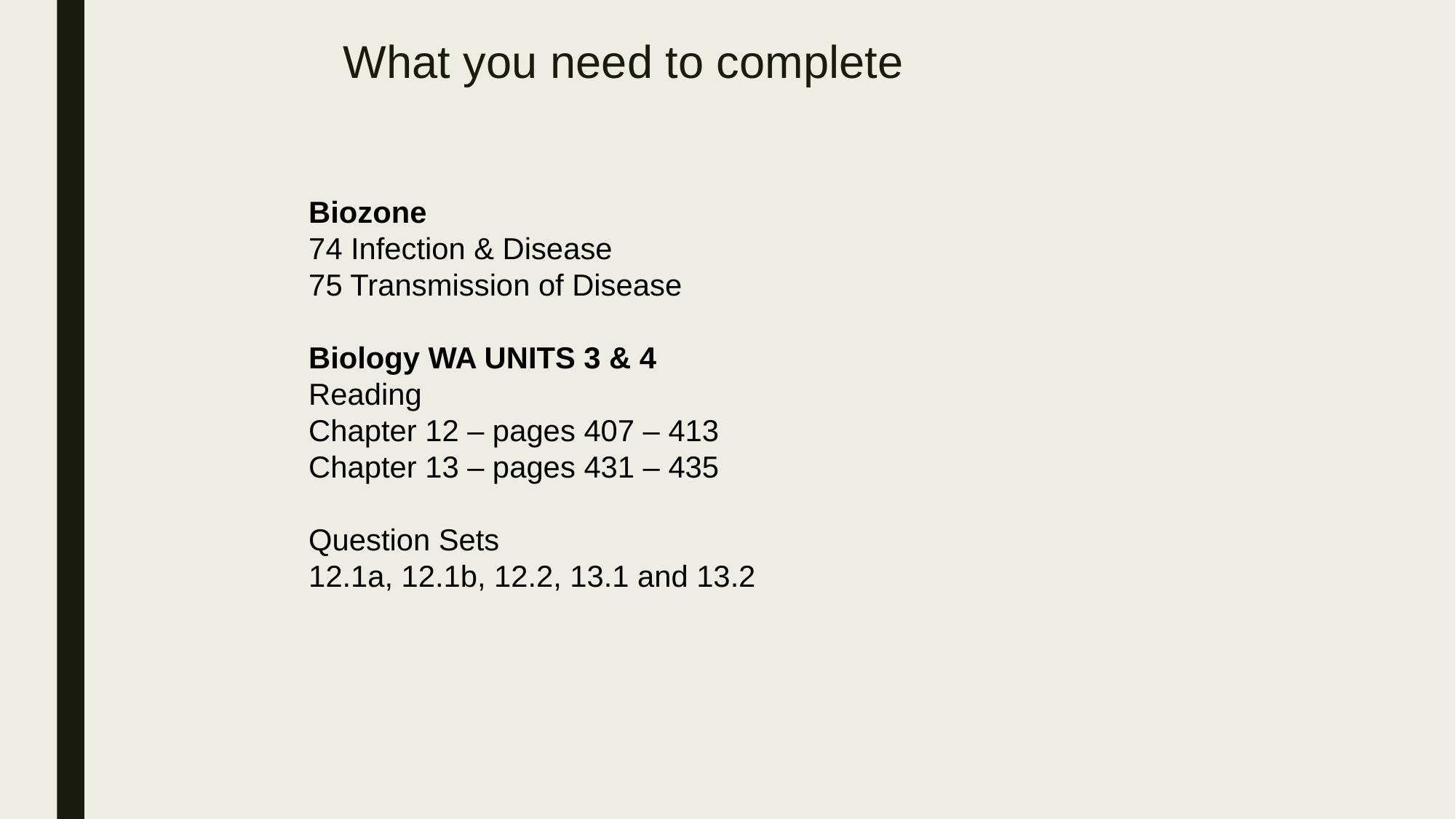

# What you need to complete
Biozone
74 Infection & Disease
75 Transmission of Disease

Biology WA UNITS 3 & 4
Reading
Chapter 12 – pages 407 – 413
Chapter 13 – pages 431 – 435

Question Sets
12.1a, 12.1b, 12.2, 13.1 and 13.2